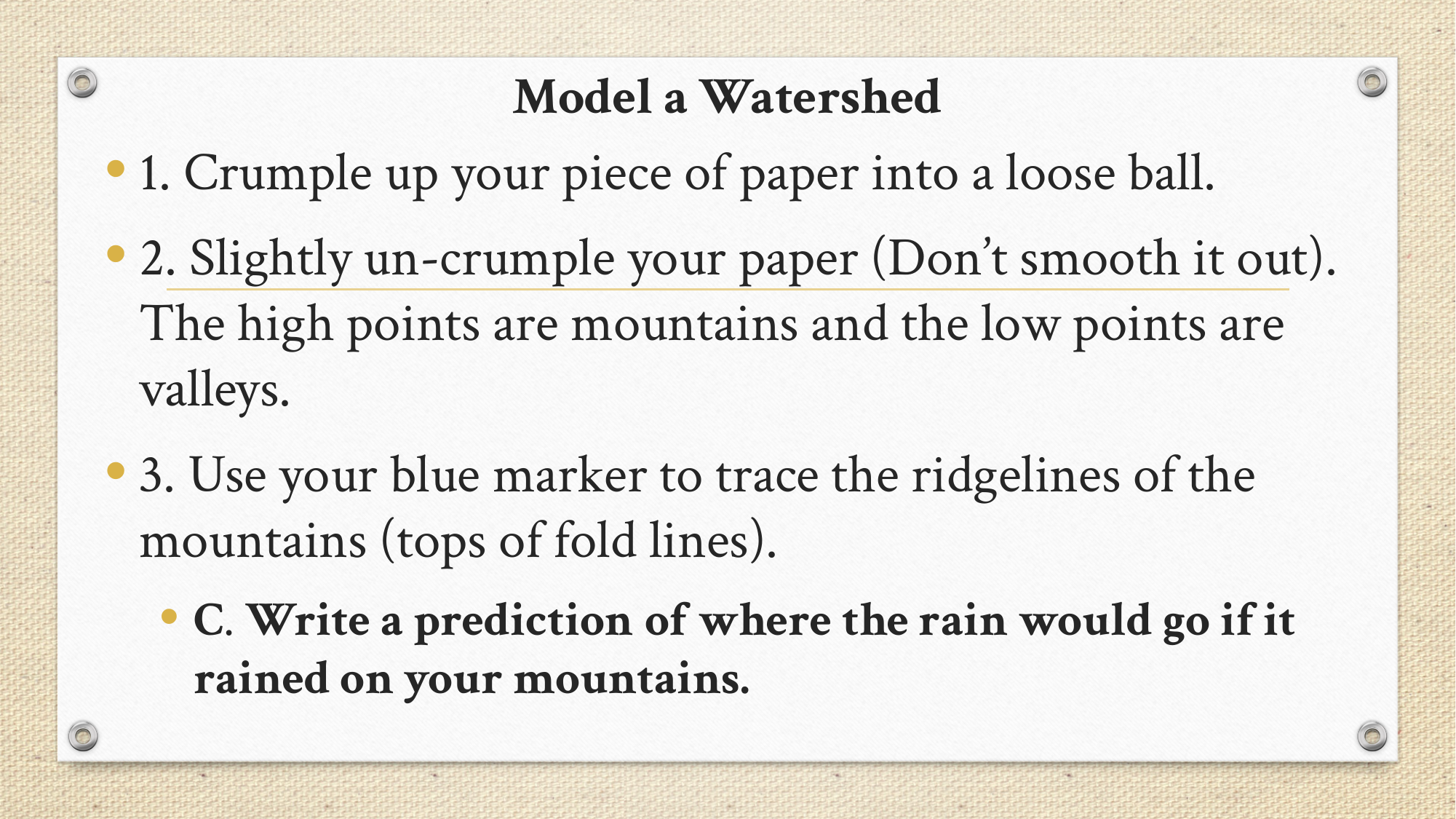

# Model a Watershed
1. Crumple up your piece of paper into a loose ball.
2. Slightly un-crumple your paper (Don’t smooth it out). The high points are mountains and the low points are valleys.
3. Use your blue marker to trace the ridgelines of the mountains (tops of fold lines).
C. Write a prediction of where the rain would go if it rained on your mountains.